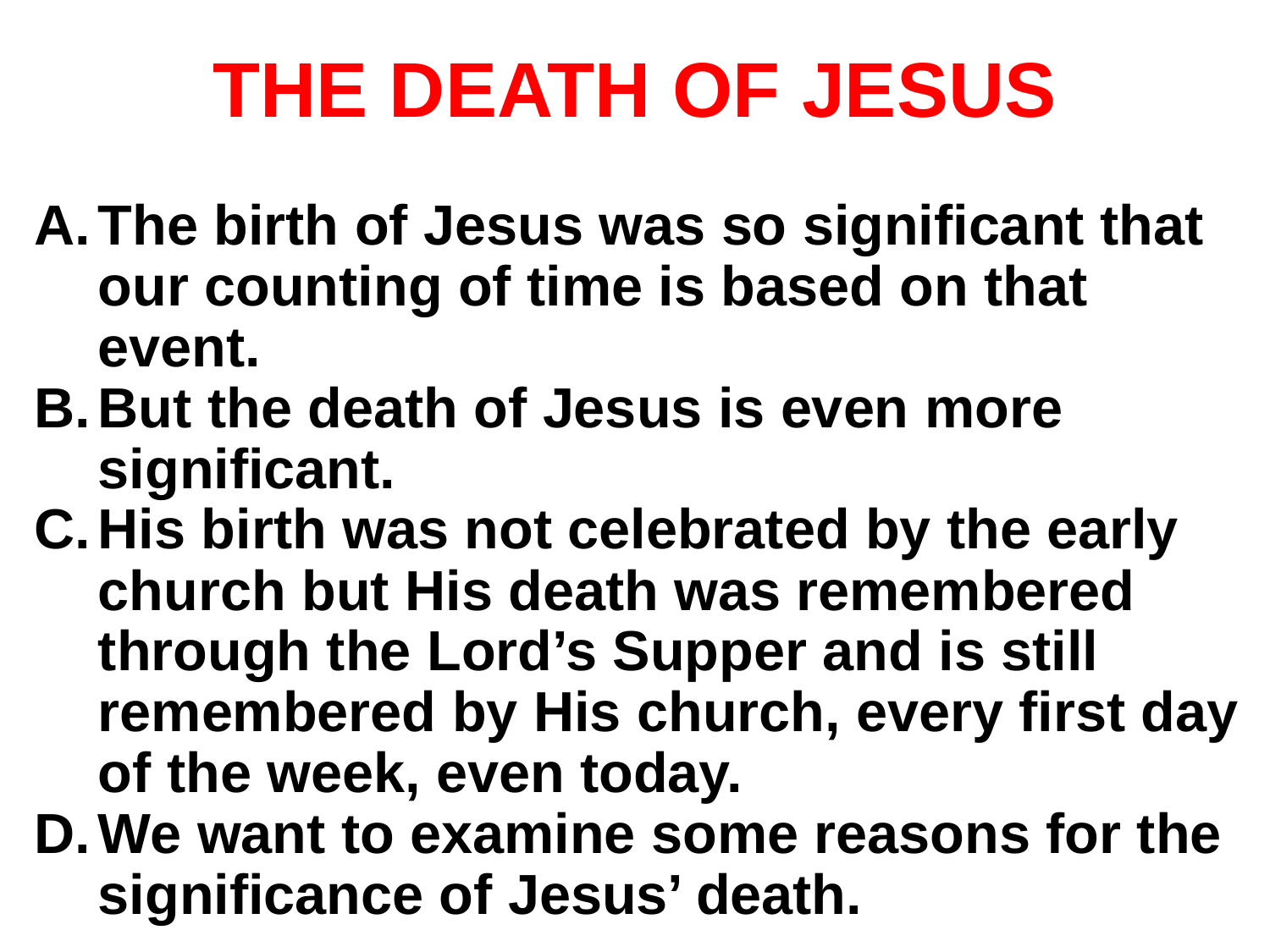

# THE DEATH OF JESUS
The birth of Jesus was so significant that our counting of time is based on that event.
But the death of Jesus is even more significant.
His birth was not celebrated by the early church but His death was remembered through the Lord’s Supper and is still remembered by His church, every first day of the week, even today.
We want to examine some reasons for the significance of Jesus’ death.